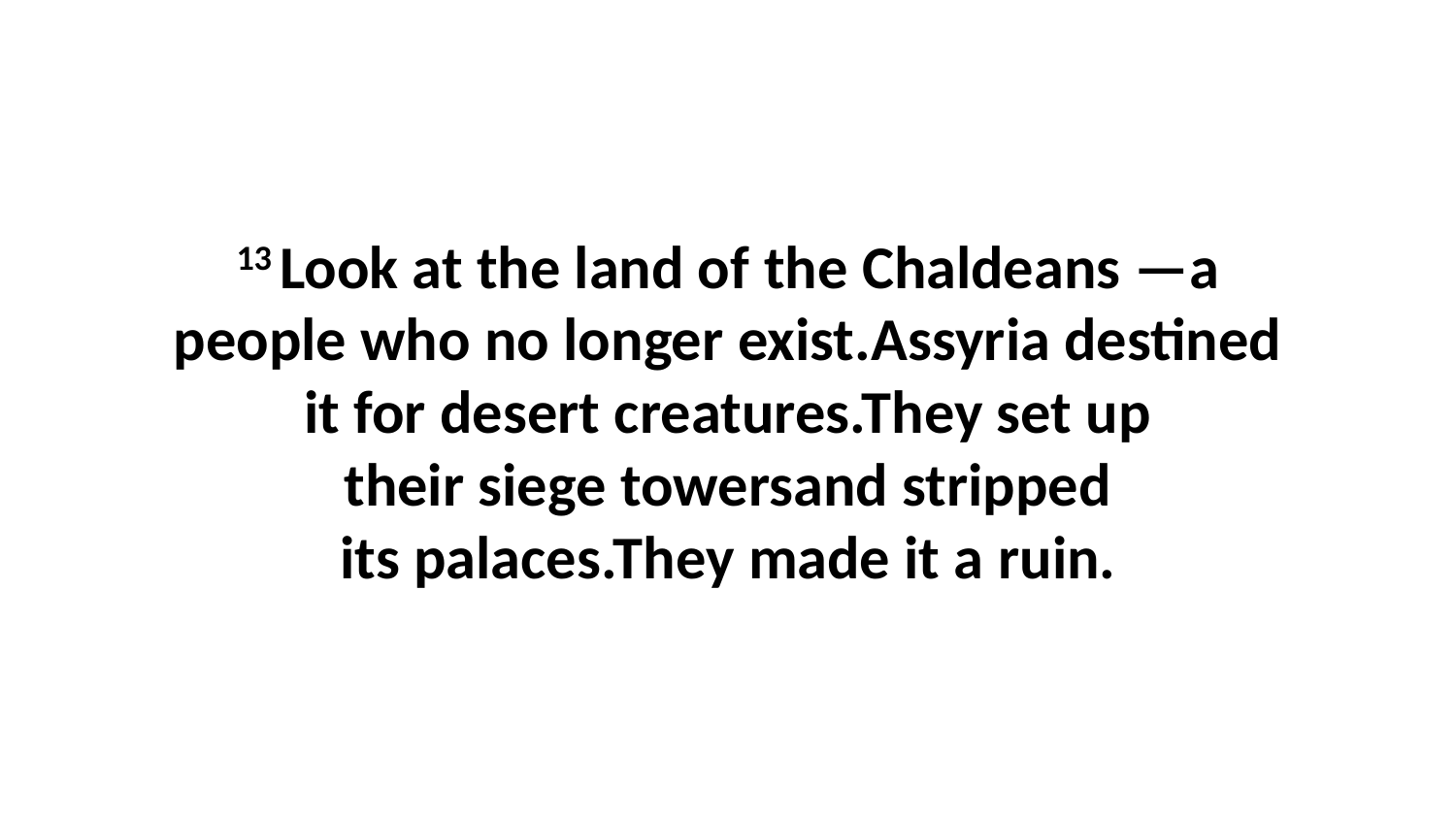

13 Look at the land of the Chaldeans —a people who no longer exist.Assyria destined it for desert creatures.They set up their siege towersand stripped its palaces.They made it a ruin.